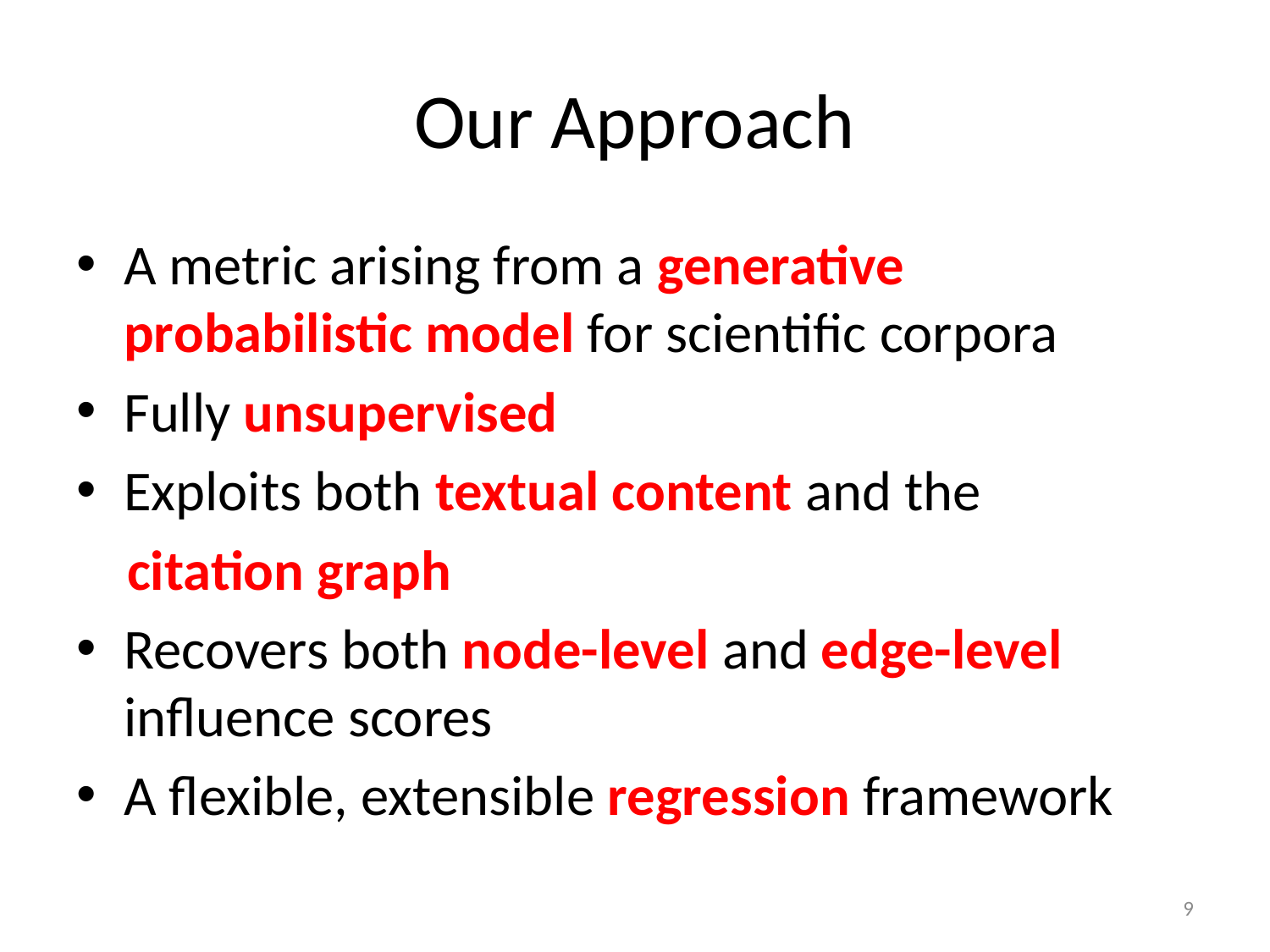

# Our Approach
A metric arising from a generative probabilistic model for scientific corpora
Fully unsupervised
Exploits both textual content and the
    citation graph
Recovers both node-level and edge-level influence scores
A flexible, extensible regression framework
9